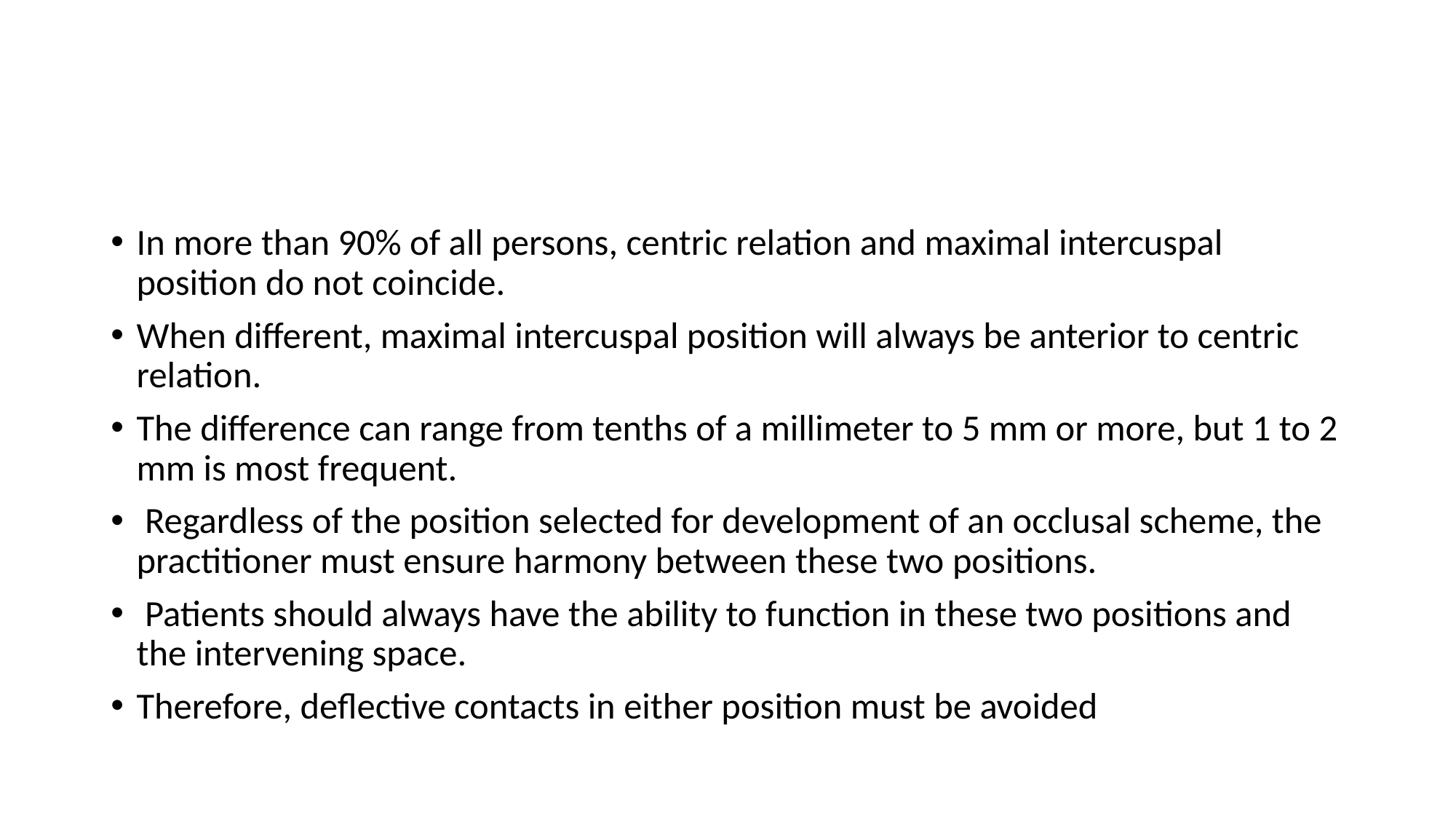

#
In more than 90% of all persons, centric relation and maximal intercuspal position do not coincide.
When different, maximal intercuspal position will always be anterior to centric relation.
The difference can range from tenths of a millimeter to 5 mm or more, but 1 to 2 mm is most frequent.
 Regardless of the position selected for development of an occlusal scheme, the practitioner must ensure harmony between these two positions.
 Patients should always have the ability to function in these two positions and the intervening space.
Therefore, deflective contacts in either position must be avoided